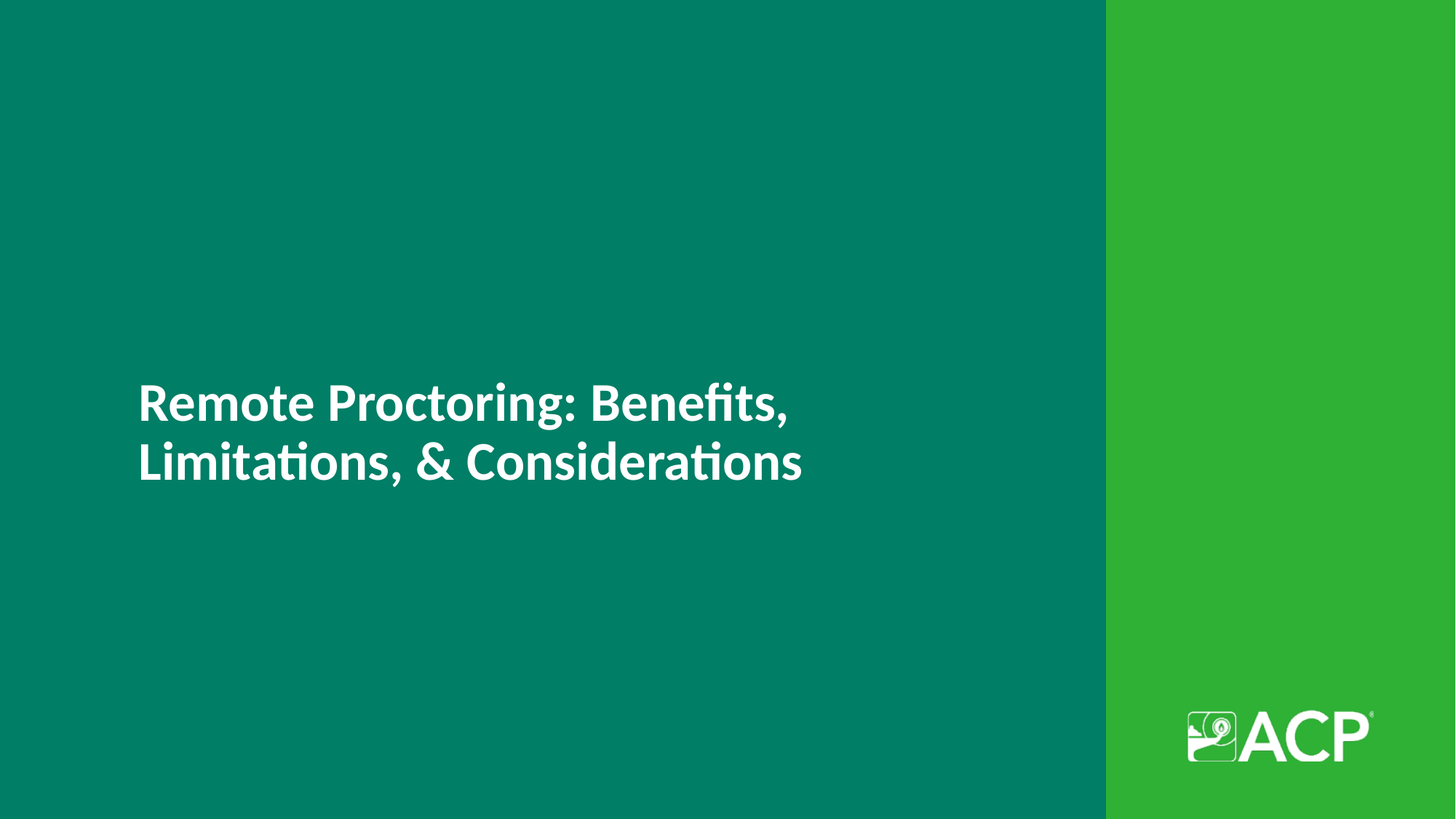

# Remote Proctoring: Benefits, Limitations, & Considerations